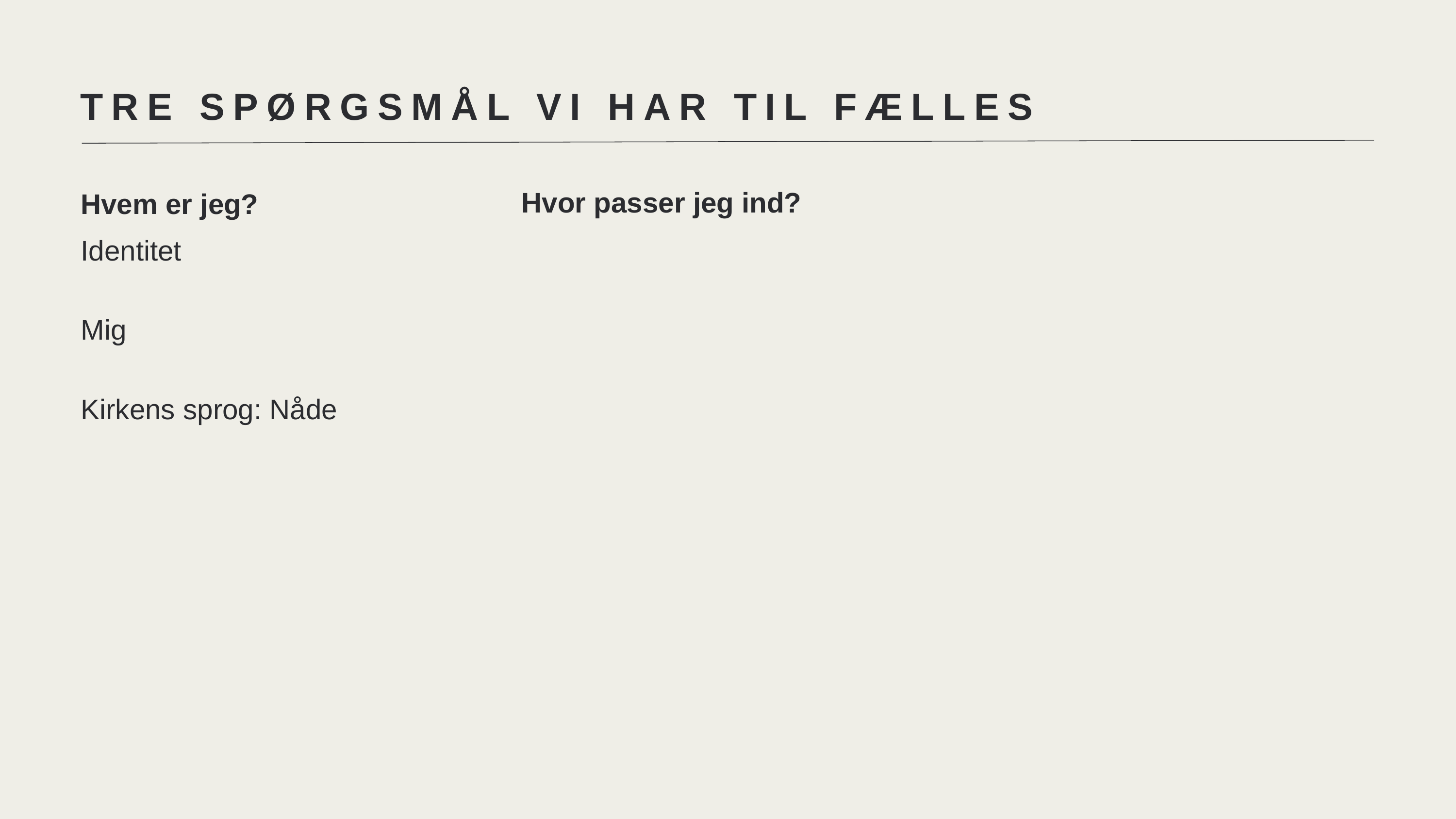

TRE SPØRGSMÅL VI HAR TIL FÆLLES

Hvor passer jeg ind?
Hvem er jeg?
Identitet

Mig

Kirkens sprog: Nåde